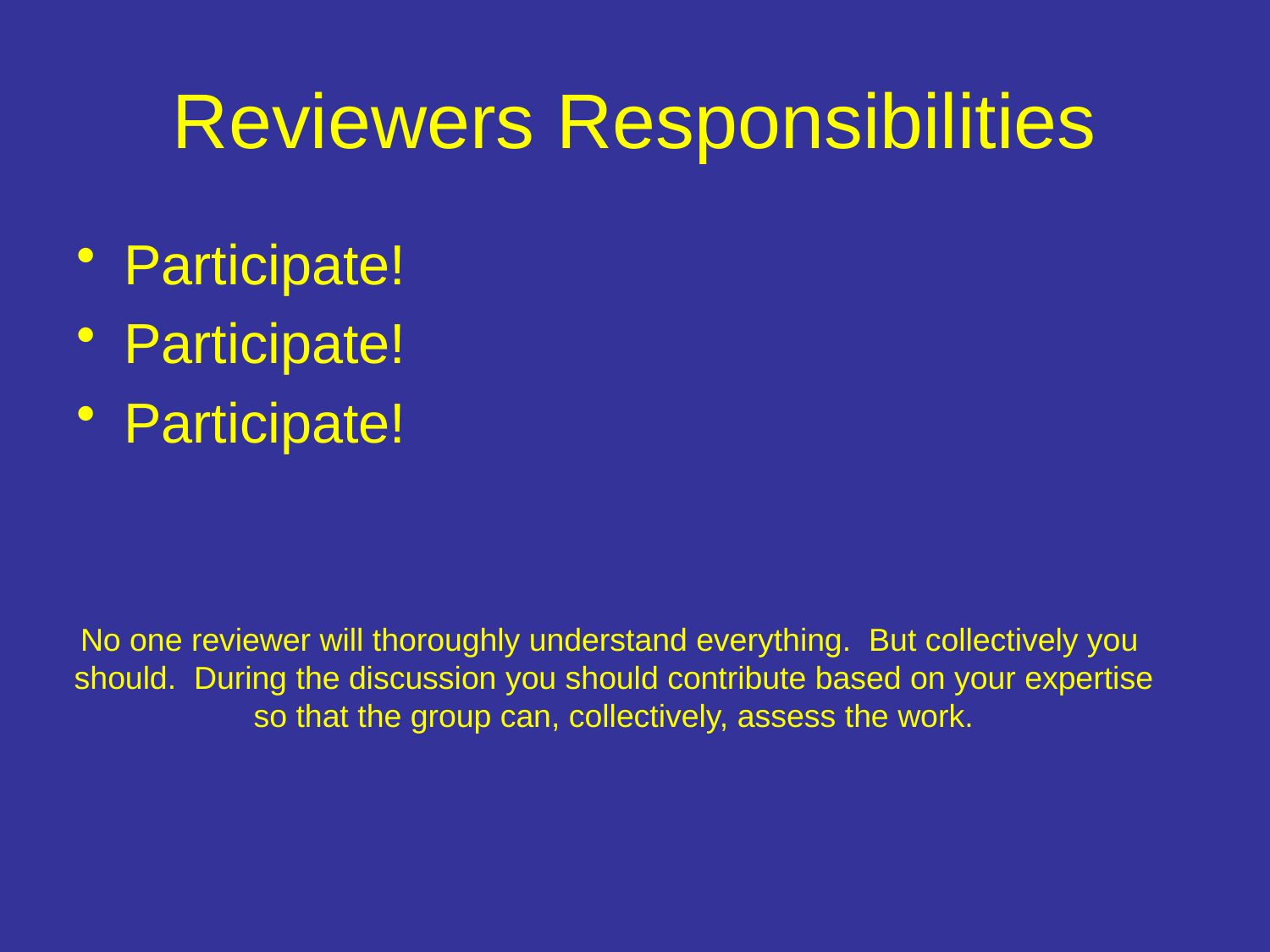

# Reviewers Responsibilities
Participate!
Participate!
Participate!
No one reviewer will thoroughly understand everything.  But collectively you  should.  During the discussion you should contribute based on your expertise so that the group can, collectively, assess the work.